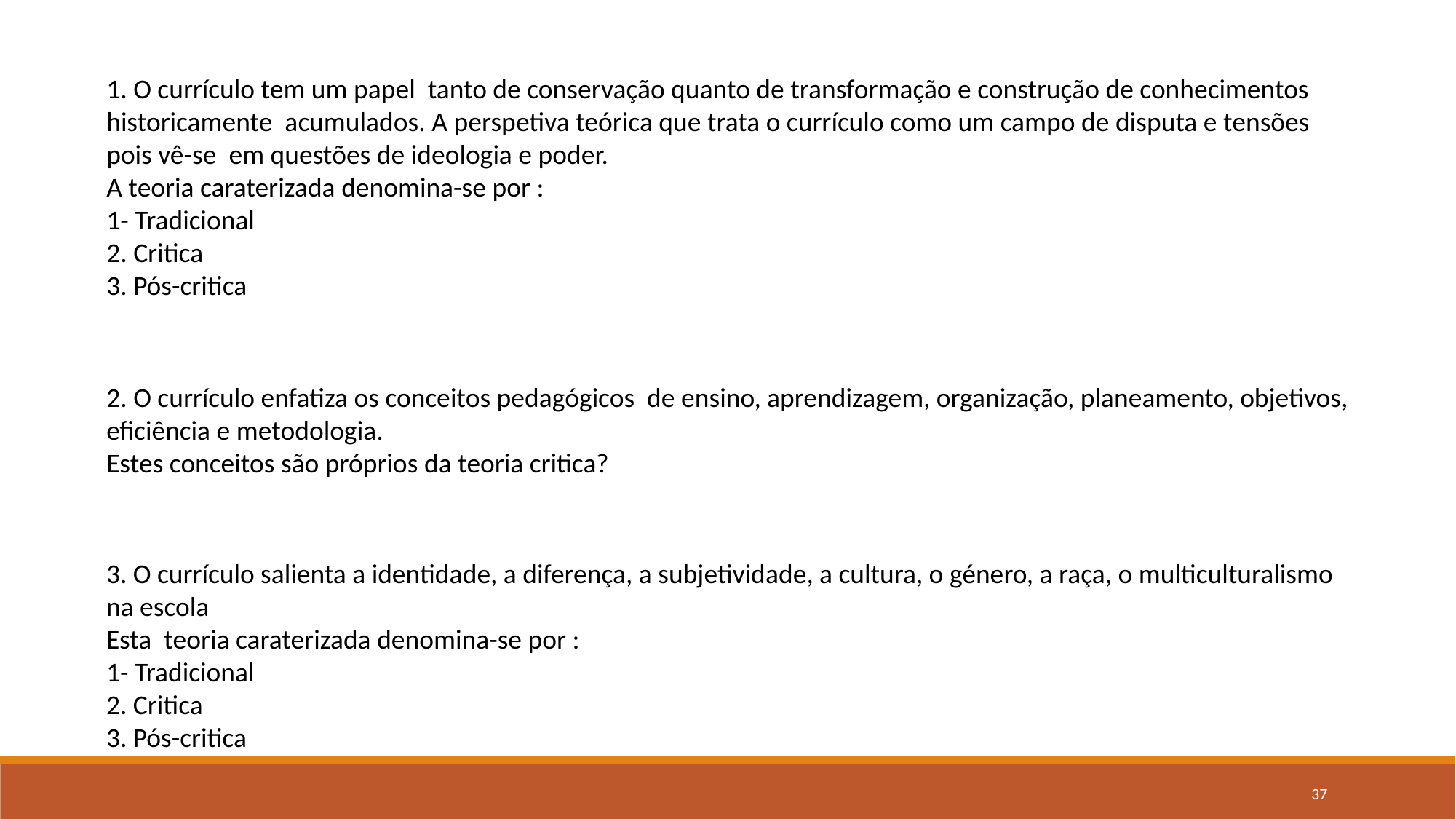

1. O currículo tem um papel  tanto de conservação quanto de transformação e construção de conhecimentos historicamente  acumulados. A perspetiva teórica que trata o currículo como um campo de disputa e tensões pois vê-se  em questões de ideologia e poder.
A teoria caraterizada denomina-se por :
1- Tradicional
2. Critica
3. Pós-critica
2. O currículo enfatiza os conceitos pedagógicos  de ensino, aprendizagem, organização, planeamento, objetivos, eficiência e metodologia.
Estes conceitos são próprios da teoria critica?
3. O currículo salienta a identidade, a diferença, a subjetividade, a cultura, o género, a raça, o multiculturalismo na escola
Esta  teoria caraterizada denomina-se por :
1- Tradicional
2. Critica
3. Pós-critica
37